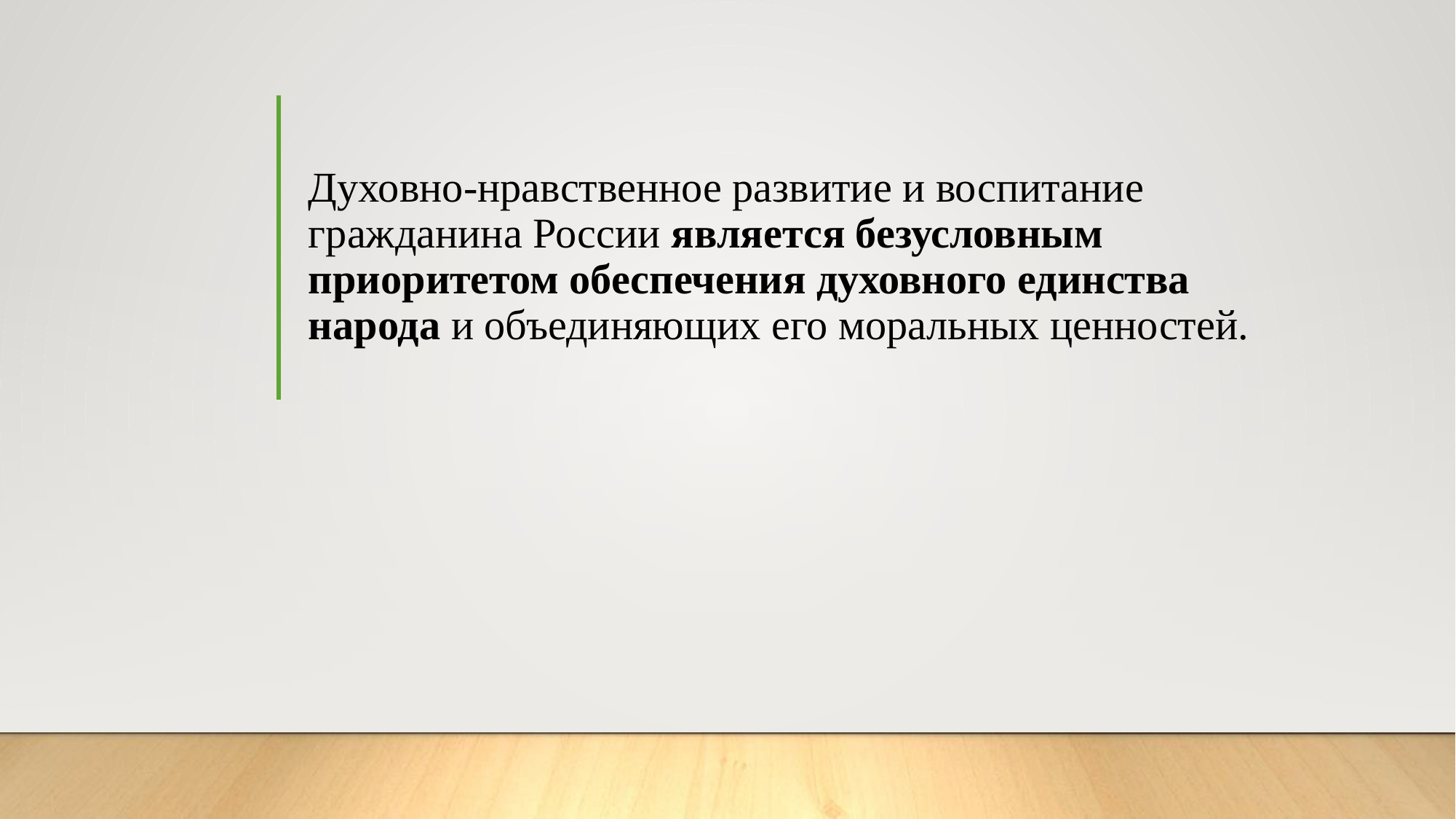

# Духовно-нравственное развитие и воспитание гражданина России является безусловным приоритетом обеспечения духовного единства народа и объединяющих его моральных ценностей.